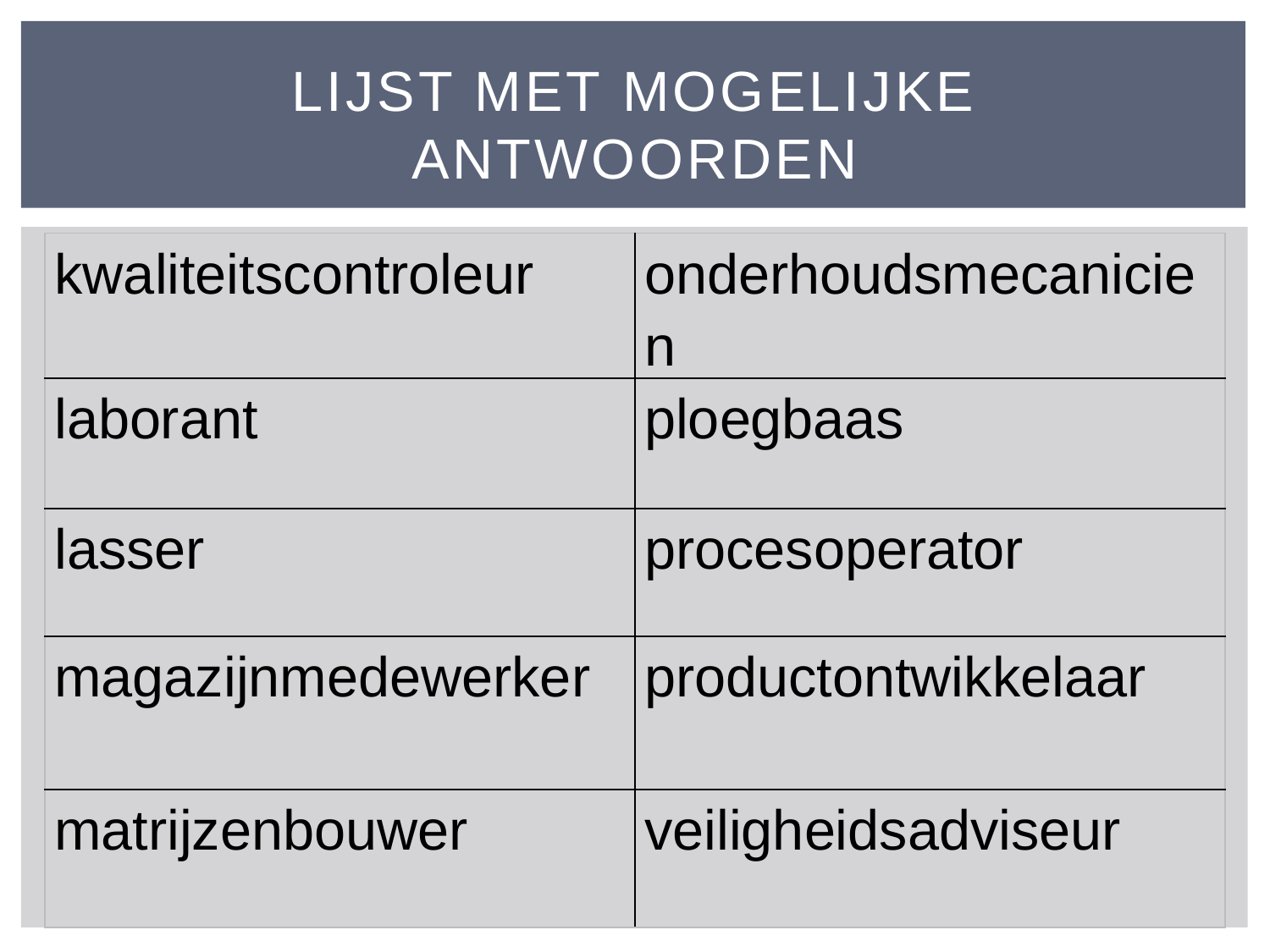

# Lijst met mogelijke antwoorden
| kwaliteitscontroleur | onderhoudsmecanicien |
| --- | --- |
| laborant | ploegbaas |
| lasser | procesoperator |
| magazijnmedewerker | productontwikkelaar |
| matrijzenbouwer | veiligheidsadviseur |